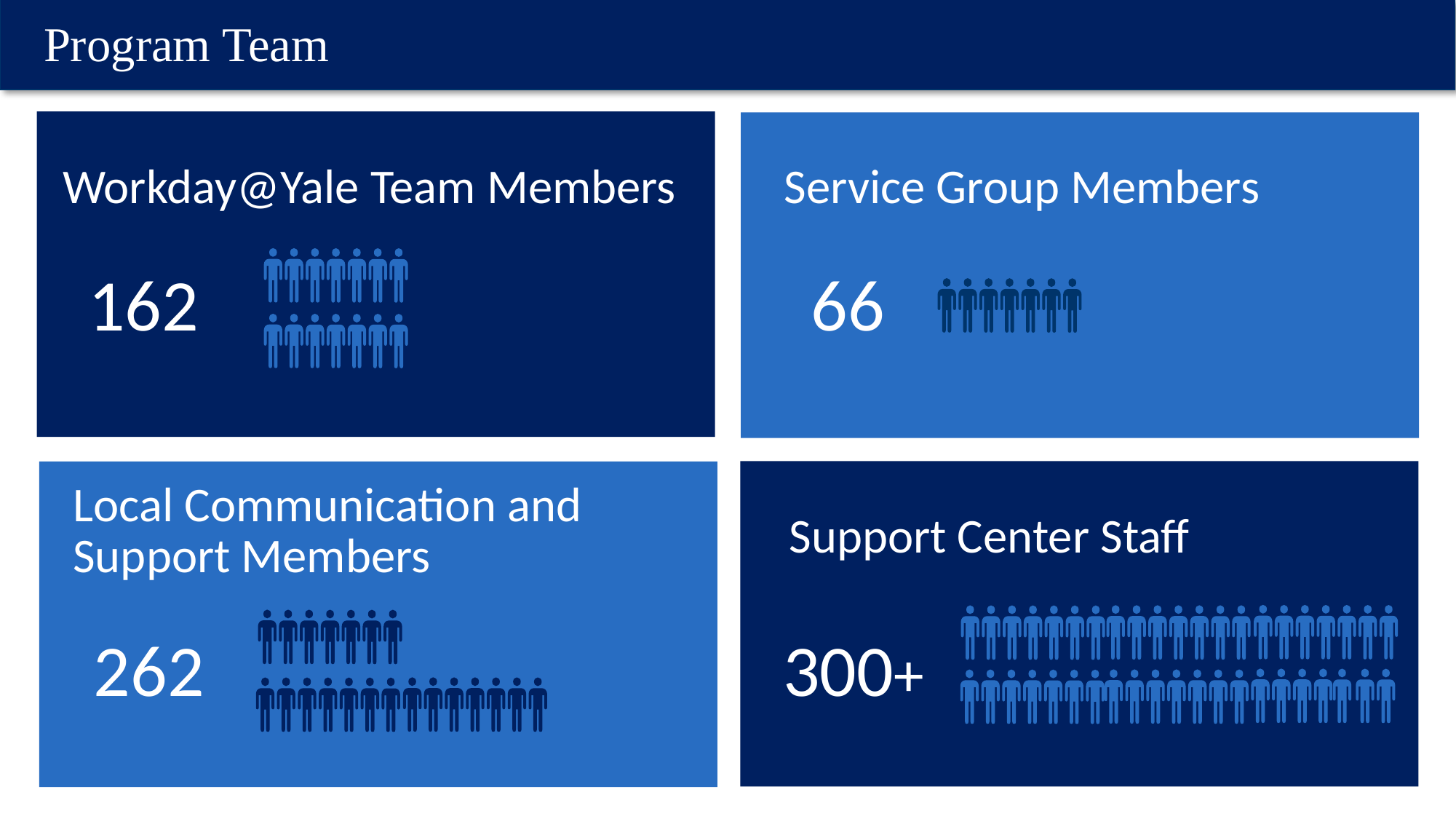

# Program Team

Workday@Yale Team Members
Service Group Members

162
66

Local Communication and Support Members
Support Center Staff

300+
262